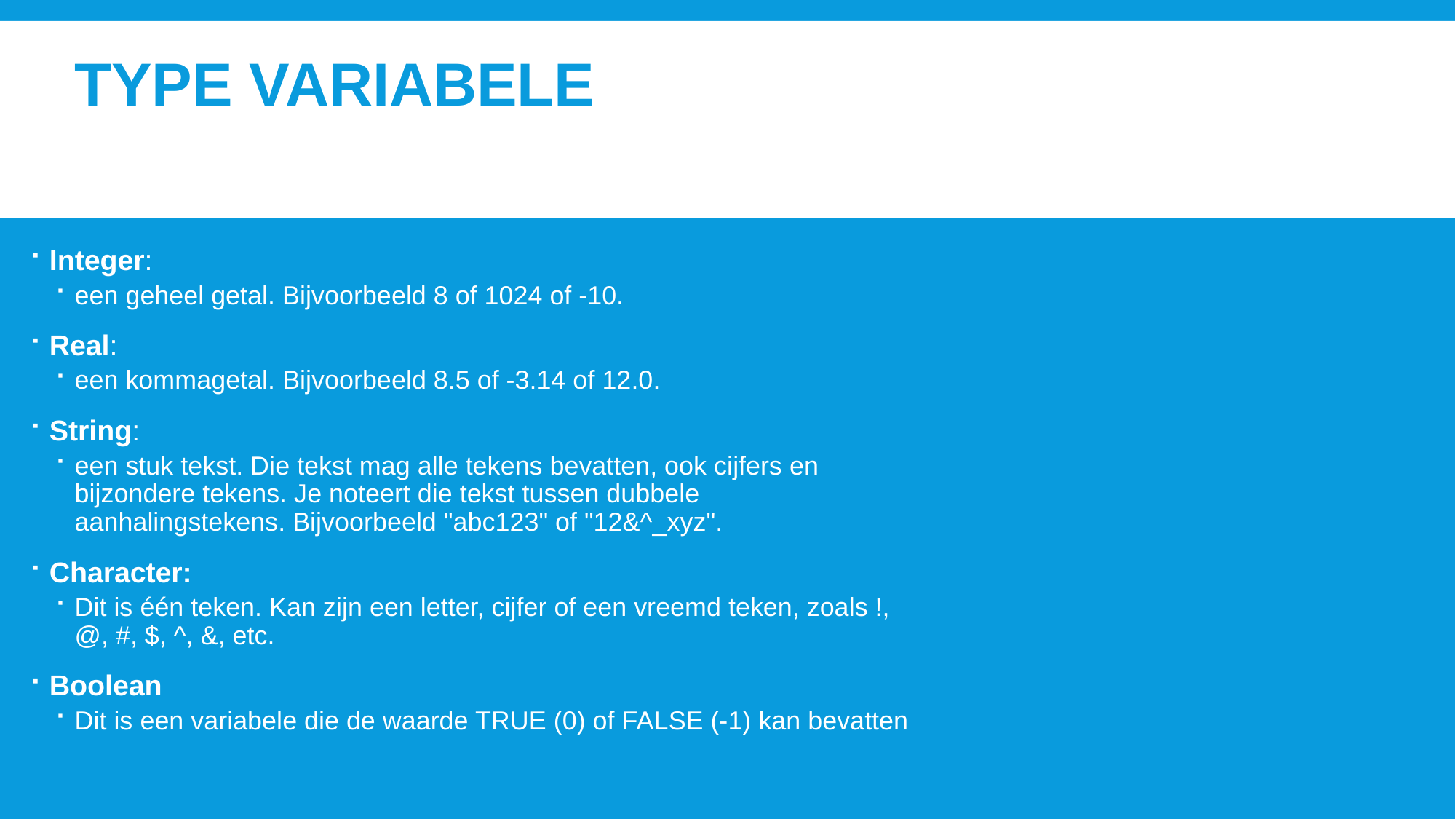

# Type variabele
Integer:
een geheel getal. Bijvoorbeeld 8 of 1024 of -10.
Real:
een kommagetal. Bijvoorbeeld 8.5 of -3.14 of 12.0.
String:
een stuk tekst. Die tekst mag alle tekens bevatten, ook cijfers en bijzondere tekens. Je noteert die tekst tussen dubbele aanhalingstekens. Bijvoorbeeld "abc123" of "12&^_xyz".
Character:
Dit is één teken. Kan zijn een letter, cijfer of een vreemd teken, zoals !, @, #, $, ^, &, etc.
Boolean
Dit is een variabele die de waarde TRUE (0) of FALSE (-1) kan bevatten